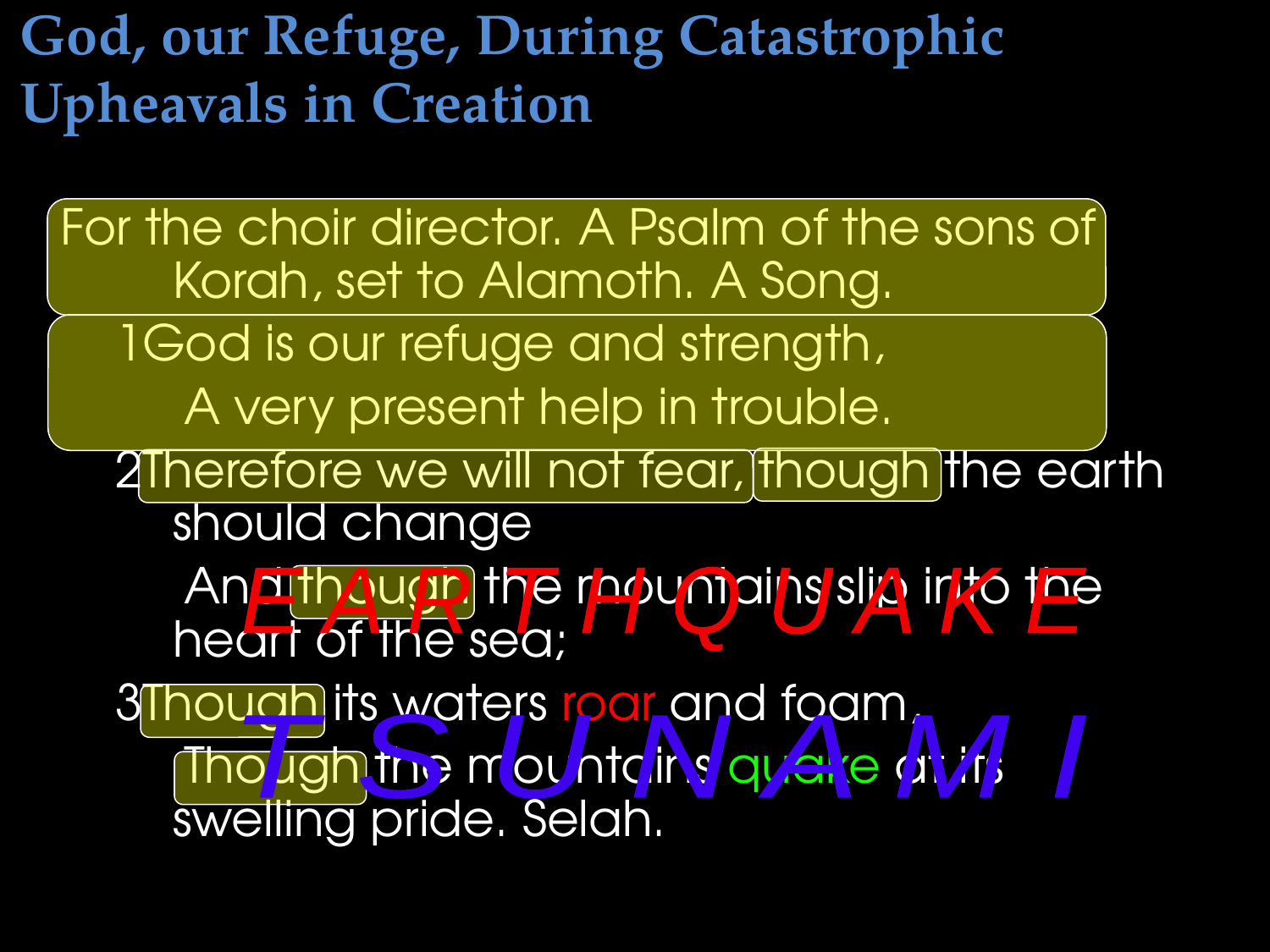

# God, our Refuge, During Catastrophic Upheavals in Creation

For the choir director. A Psalm of the sons of Korah, set to Alamoth. A Song.
    1God is our refuge and strength,
         A very present help in trouble.
    2Therefore we will not fear, though the earth should change
         And though the mountains slip into the heart of the sea;
    3Though its waters roar and foam,
         Though the mountains quake at its swelling pride. Selah.

E A R T H Q U A K E

T S U N A M I